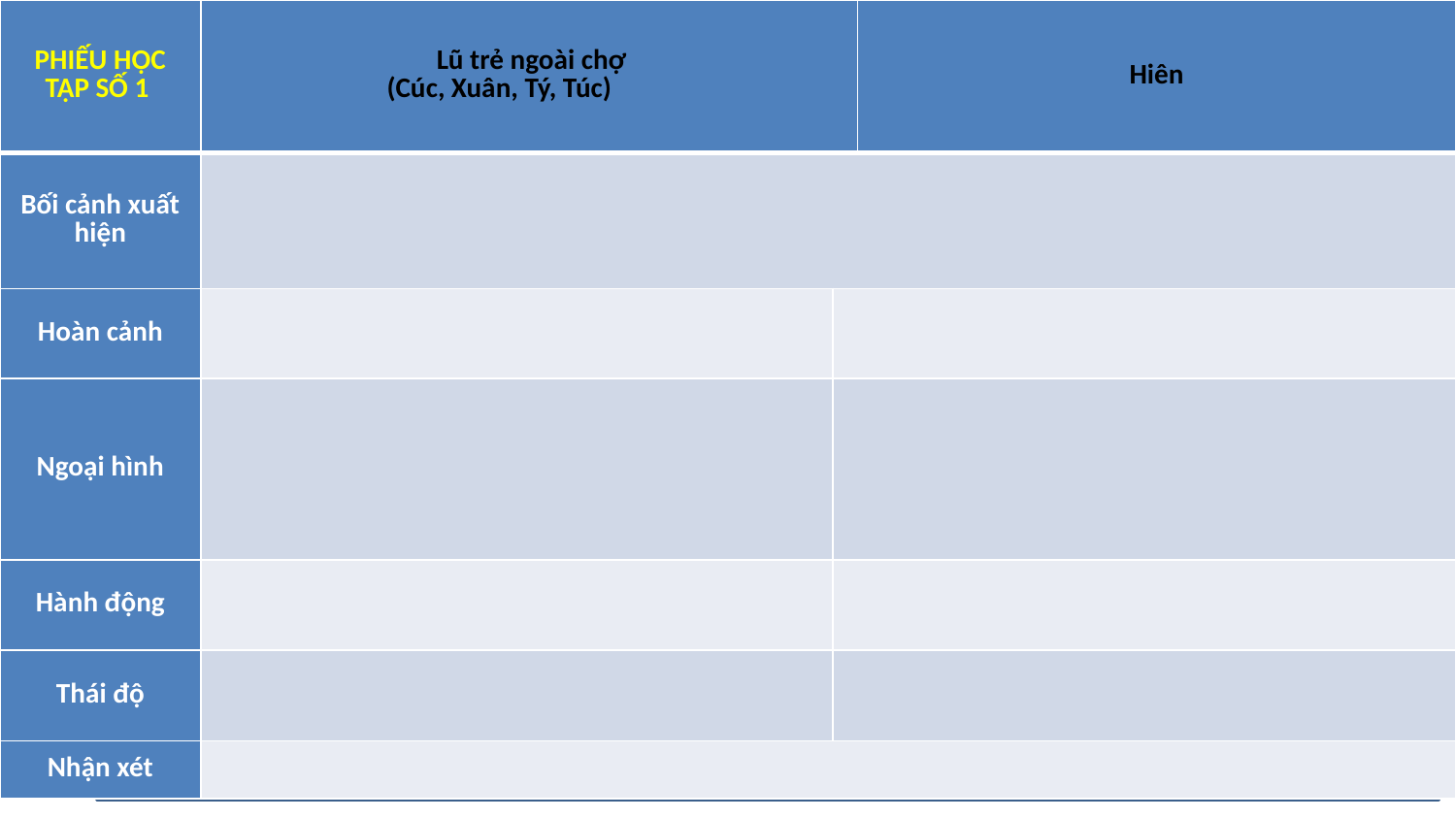

| PHIẾU HỌC TẬP SỐ 1 | Lũ trẻ ngoài chợ (Cúc, Xuân, Tý, Túc) |  | Hiên |
| --- | --- | --- | --- |
| Bối cảnh xuất hiện |  |  |  |
| Hoàn cảnh |  |  |  |
| Ngoại hình |  |  |  |
| Hành động |  |  |  |
| Thái độ |  |  |  |
| Nhận xét |  |  |  |